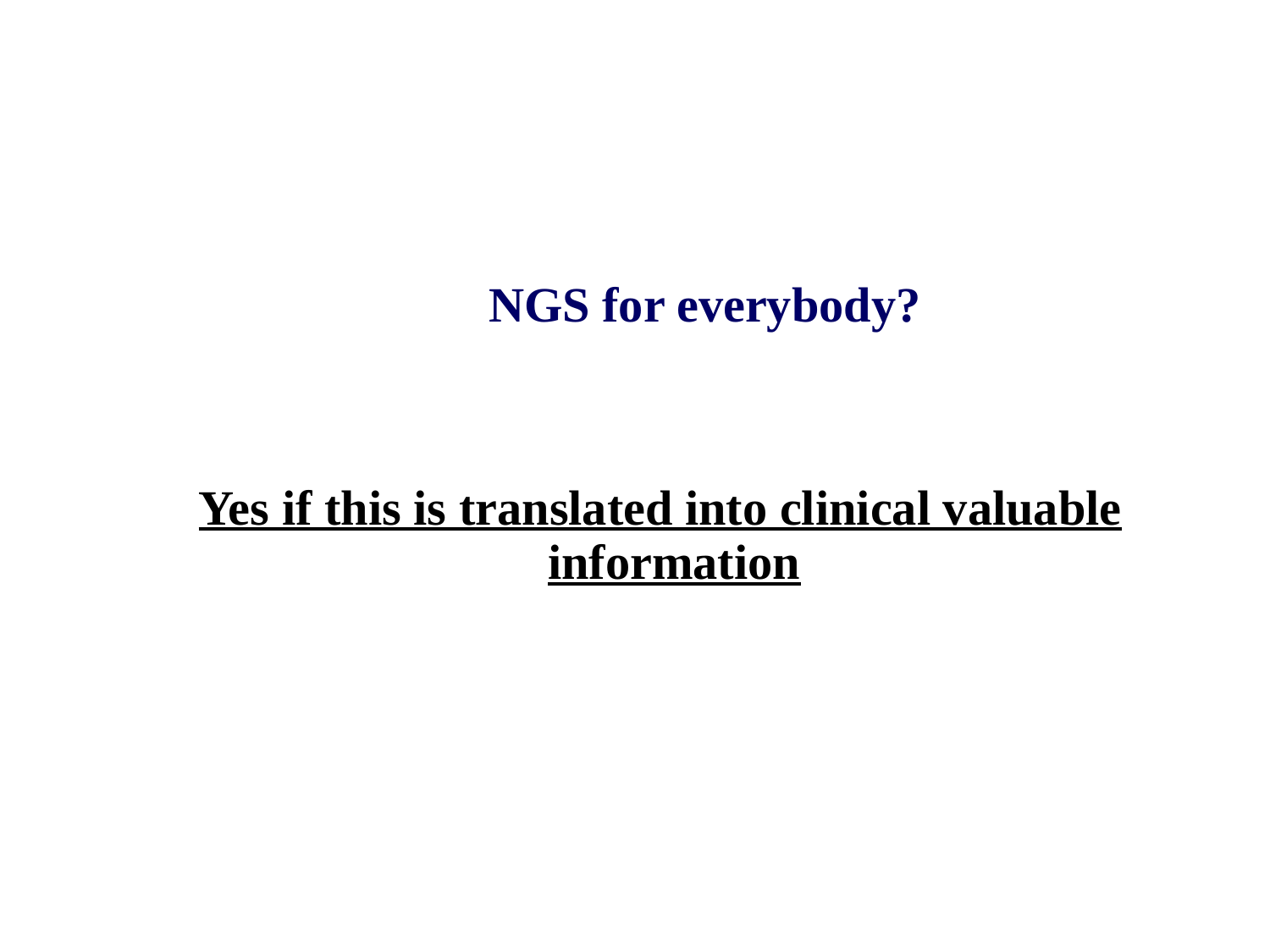

NGS for everybody?
# Yes if this is translated into clinical valuable information